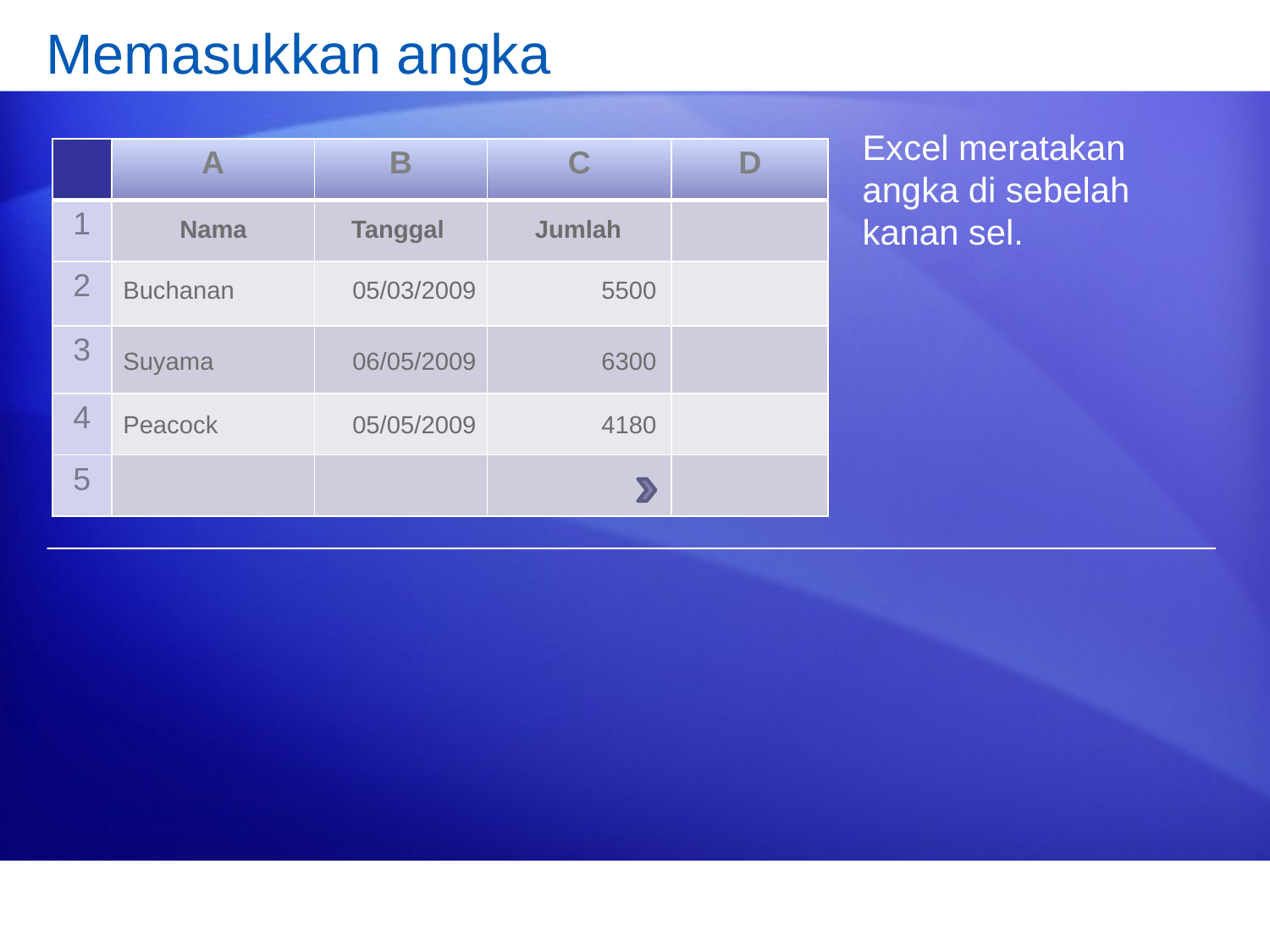

# Memasukkan angka
Excel meratakan angka di sebelah kanan sel.
|  | A | B | C | D |
| --- | --- | --- | --- | --- |
| 1 |  |  |  |  |
| 2 |  |  |  |  |
| 3 |  |  |  |  |
| 4 |  |  |  |  |
| 5 |  |  |  |  |
Nama
Tanggal
Jumlah
Buchanan
05/03/2009
5500
Suyama
06/05/2009
6300
Peacock
05/05/2009
4180